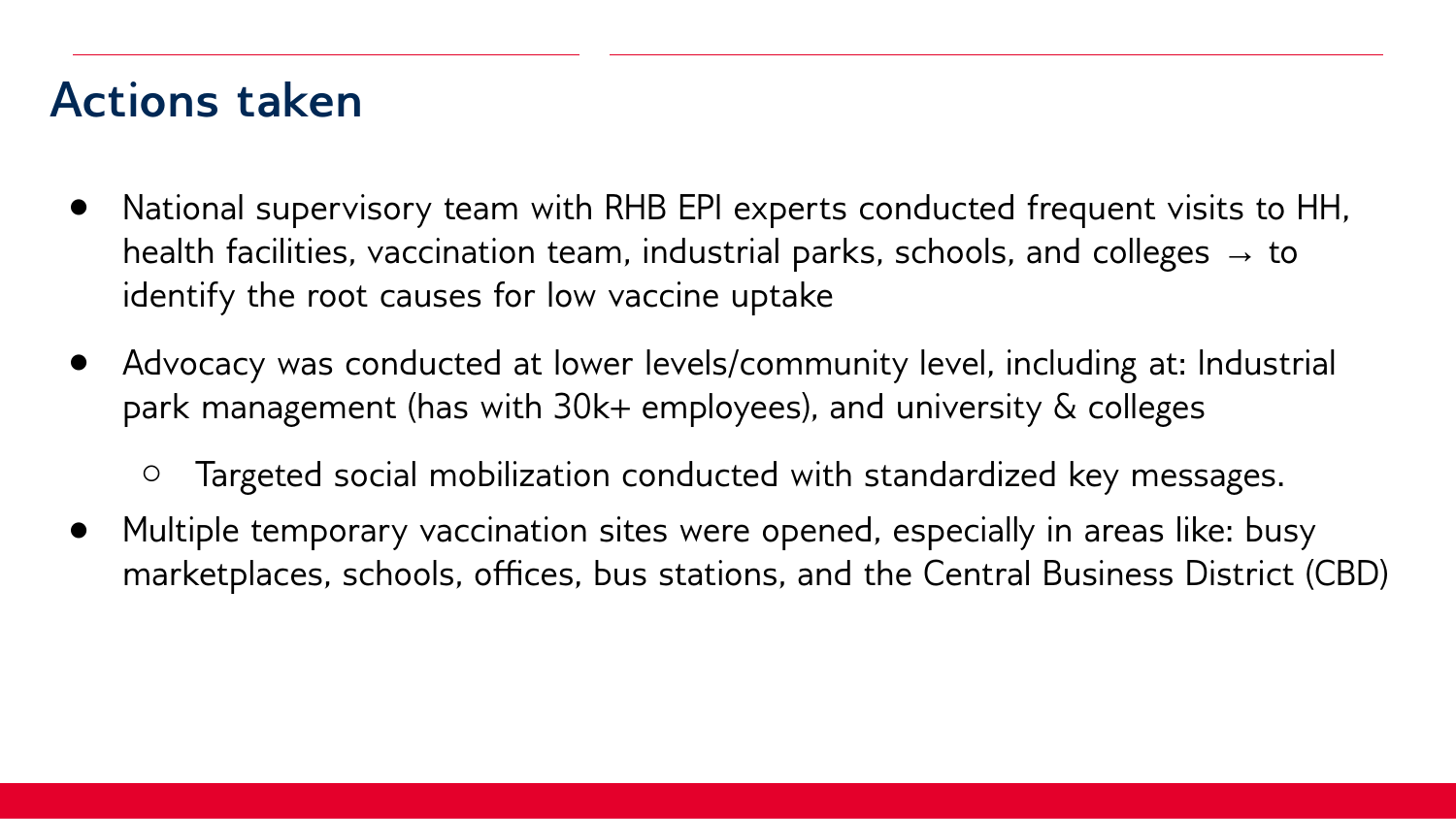

# Actions taken
National supervisory team with RHB EPI experts conducted frequent visits to HH, health facilities, vaccination team, industrial parks, schools, and colleges → to identify the root causes for low vaccine uptake
Advocacy was conducted at lower levels/community level, including at: Industrial park management (has with 30k+ employees), and university & colleges
Targeted social mobilization conducted with standardized key messages.
Multiple temporary vaccination sites were opened, especially in areas like: busy marketplaces, schools, offices, bus stations, and the Central Business District (CBD)